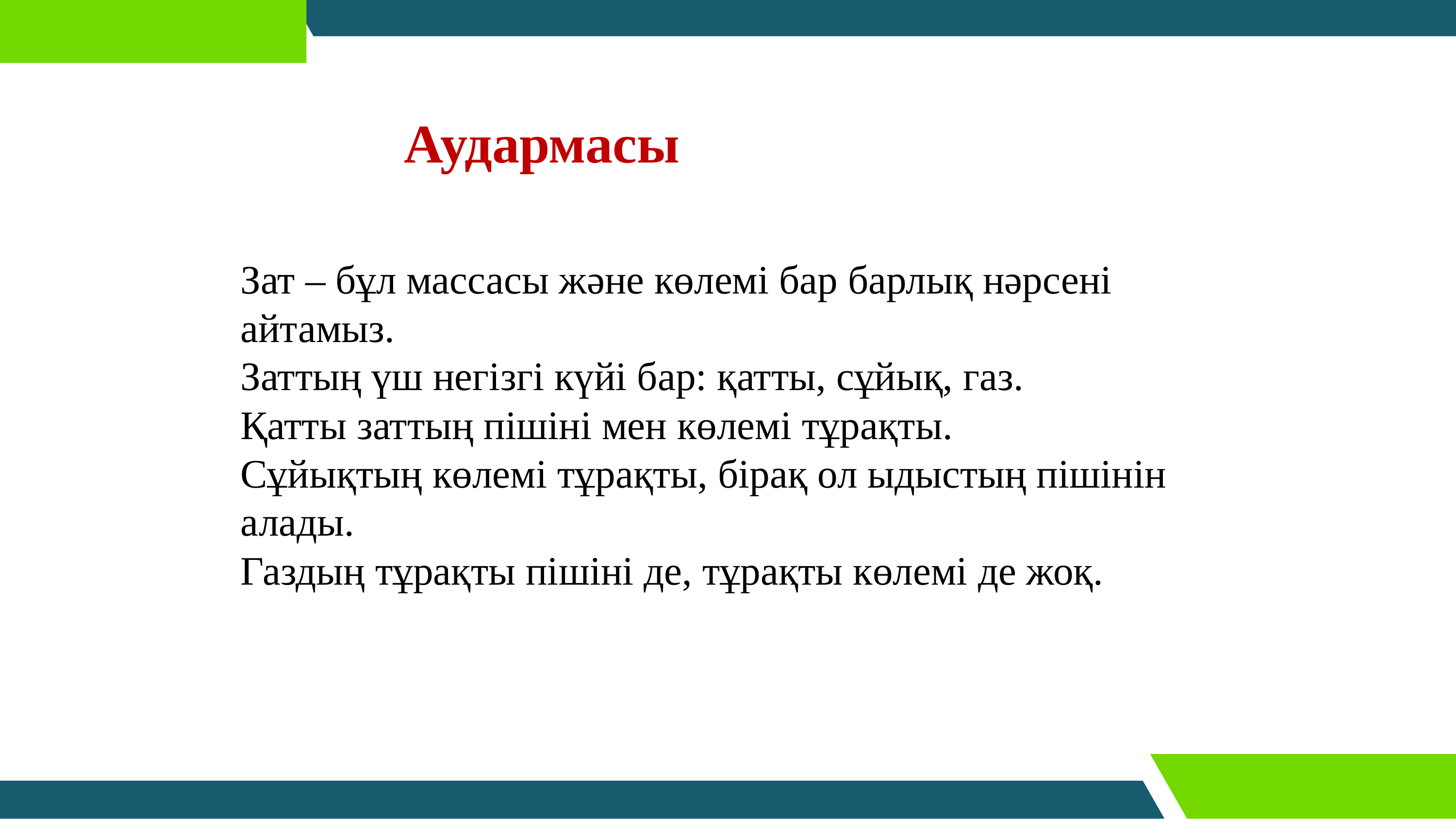

# Аудармасы

Зат – бұл массасы және көлемі бар барлық нәрсені айтамыз.
Заттың үш негізгі күйі бар: қатты, сұйық, газ.
Қатты заттың пішіні мен көлемі тұрақты.
Сұйықтың көлемі тұрақты, бірақ ол ыдыстың пішінін алады.
Газдың тұрақты пішіні де, тұрақты көлемі де жоқ.